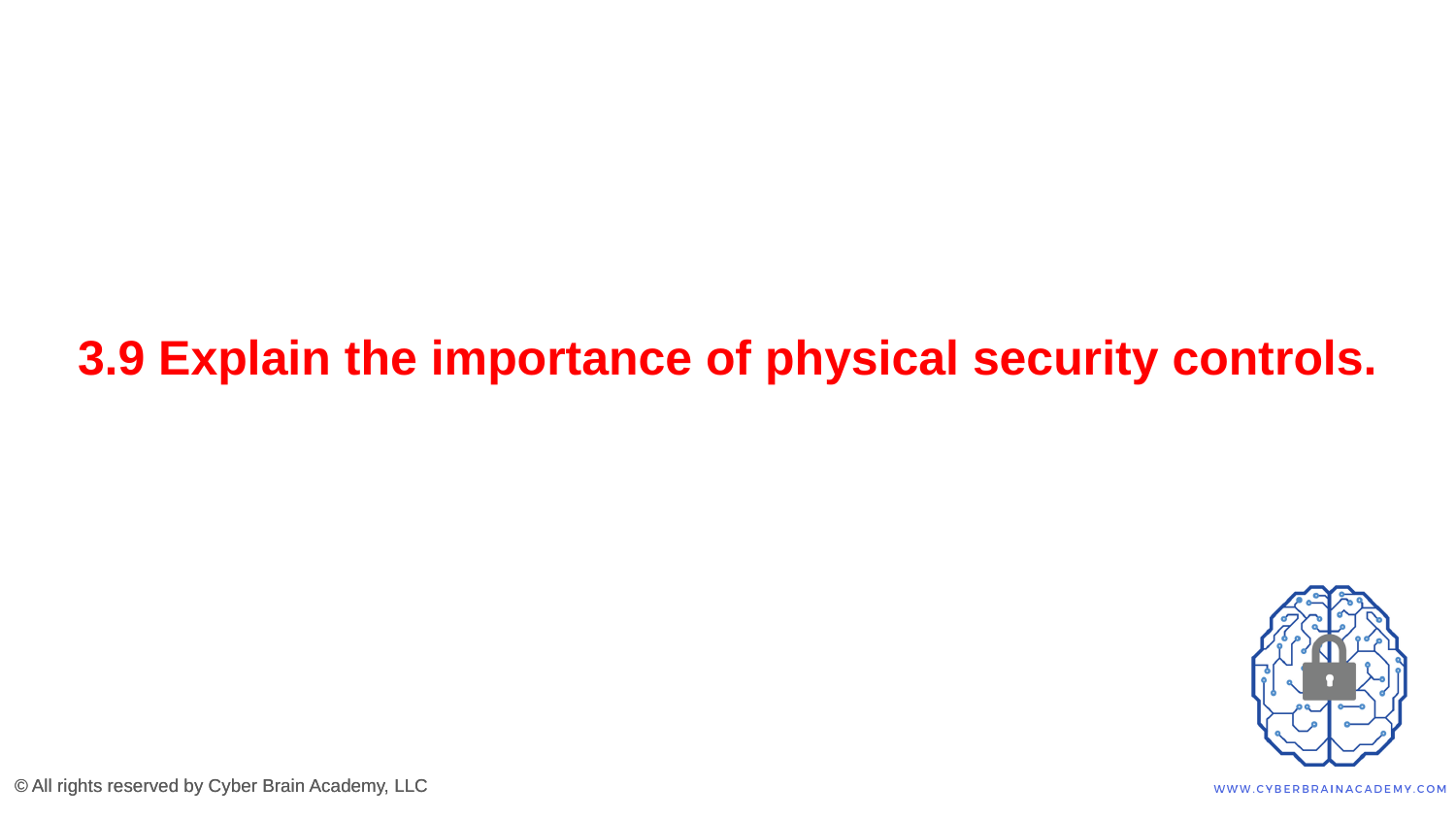

# 3.9 Explain the importance of physical security controls.